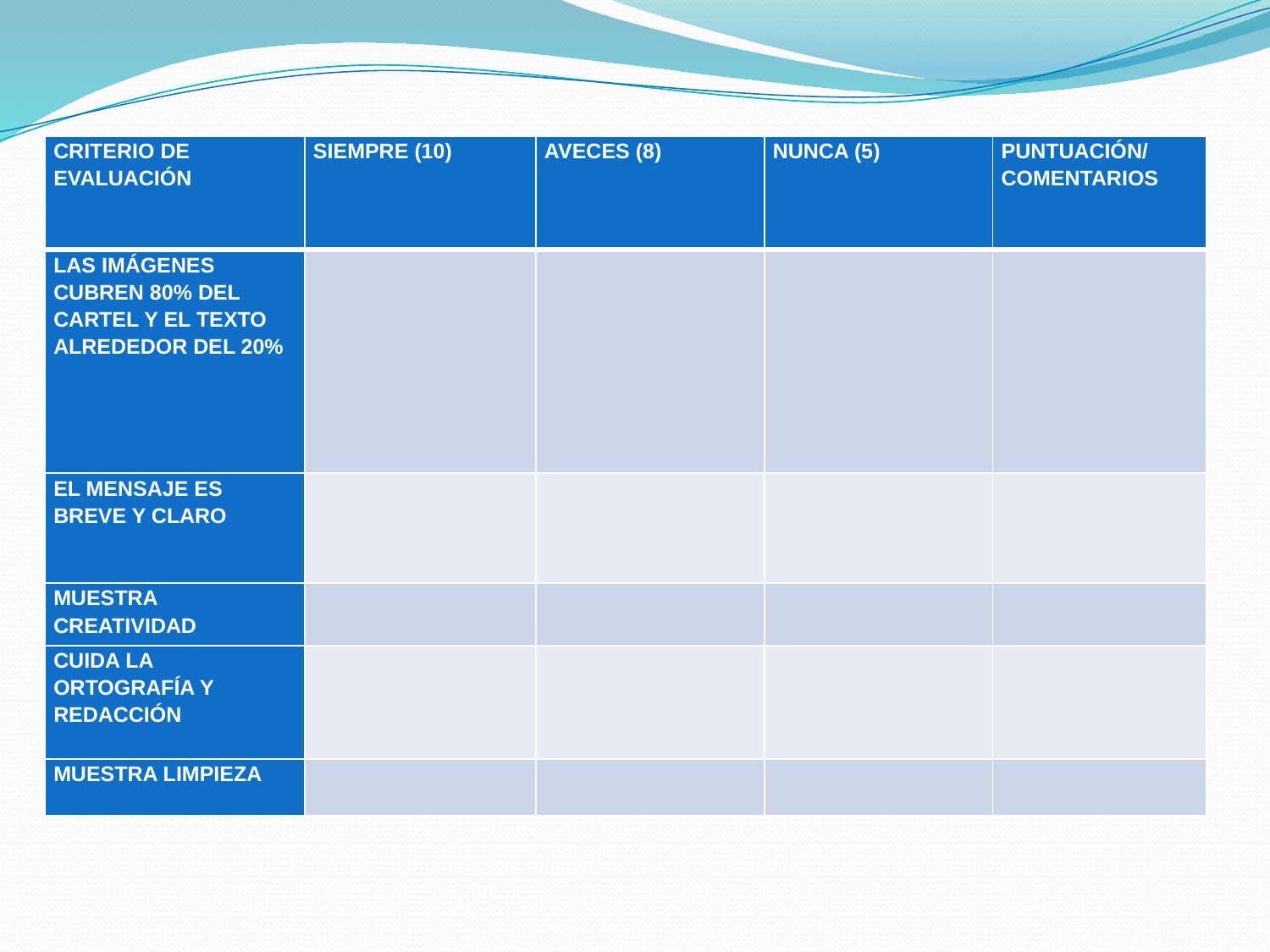

| CRITERIO DE EVALUACIÓN | SIEMPRE (10) | AVECES (8) | NUNCA (5) | PUNTUACIÓN/COMENTARIOS |
| --- | --- | --- | --- | --- |
| LAS IMÁGENES CUBREN 80% DEL CARTEL Y EL TEXTO ALREDEDOR DEL 20% |  |  |  |  |
| EL MENSAJE ES BREVE Y CLARO |  |  |  |  |
| MUESTRA CREATIVIDAD |  |  |  |  |
| CUIDA LA ORTOGRAFÍA Y REDACCIÓN |  |  |  |  |
| MUESTRA LIMPIEZA |  |  |  |  |